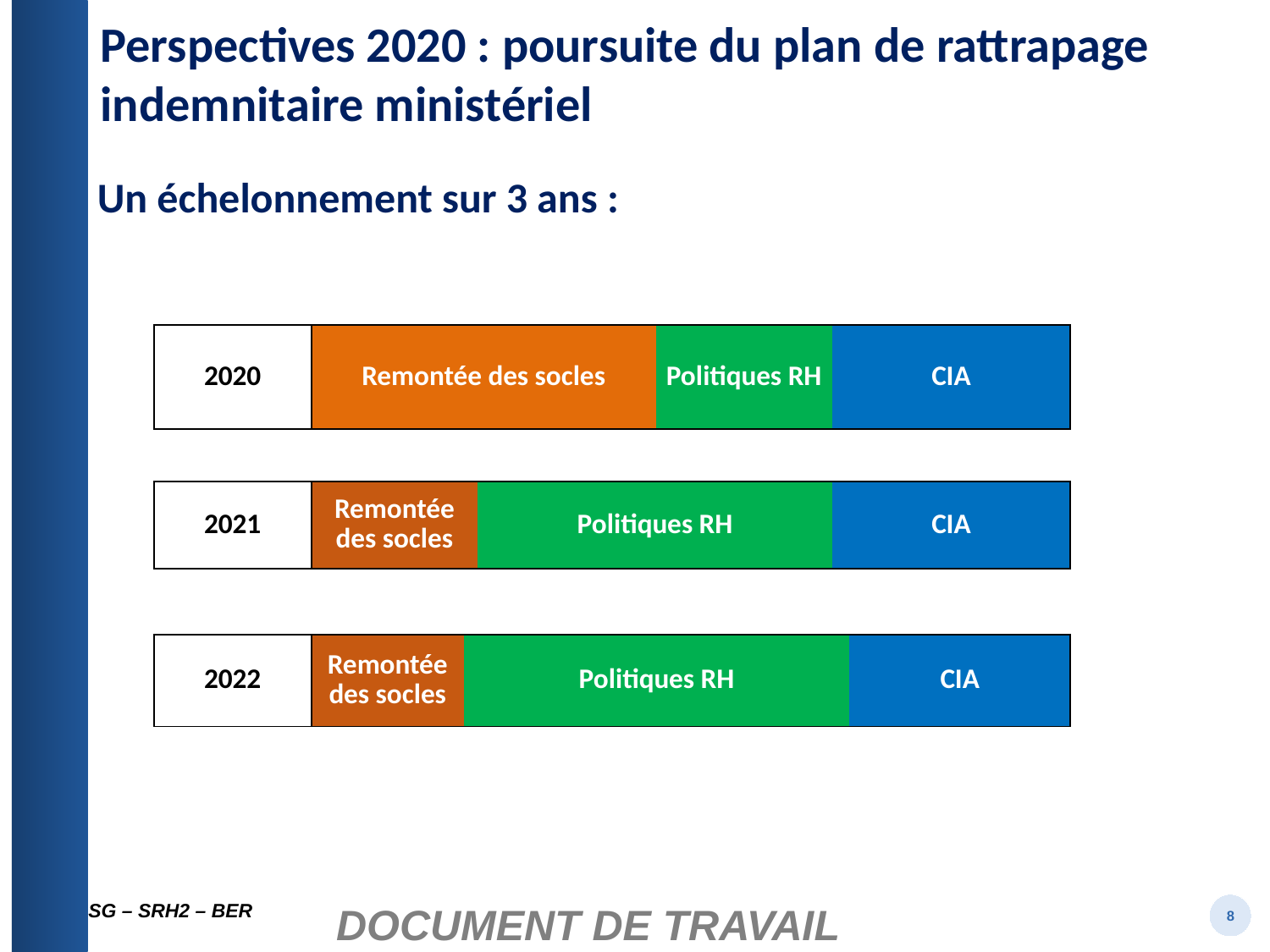

# Perspectives 2020 : poursuite du plan de rattrapage indemnitaire ministériel
Un échelonnement sur 3 ans :
| 2020 | Remontée des socles |  |  |  |  | Politiques RH |  | CIA |  |
| --- | --- | --- | --- | --- | --- | --- | --- | --- | --- |
|  |  |  |  |  |  |  |  |  |  |
| 2021 | Remontée des socles |  |  | Politiques RH |  |  |  | CIA |  |
|  |  |  |  |  |  |  |  |  |  |
| 2022 | Remontée des socles |  | Politiques RH |  |  |  |  |  | CIA |